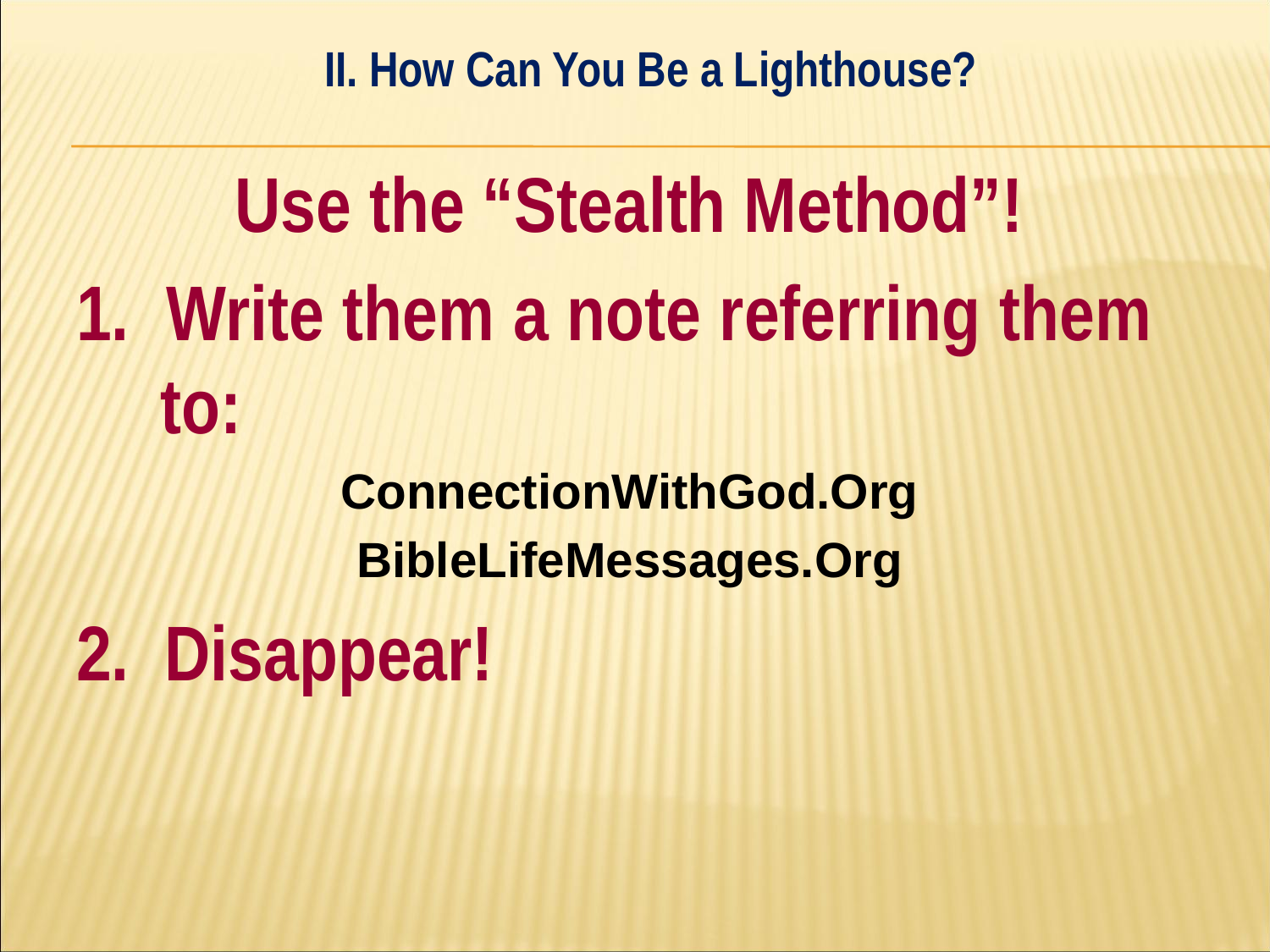

II. How Can You Be a Lighthouse?
#
Use the “Stealth Method”!
1.  Write them a note referring them 	to:
ConnectionWithGod.Org
BibleLifeMessages.Org
2.  Disappear!